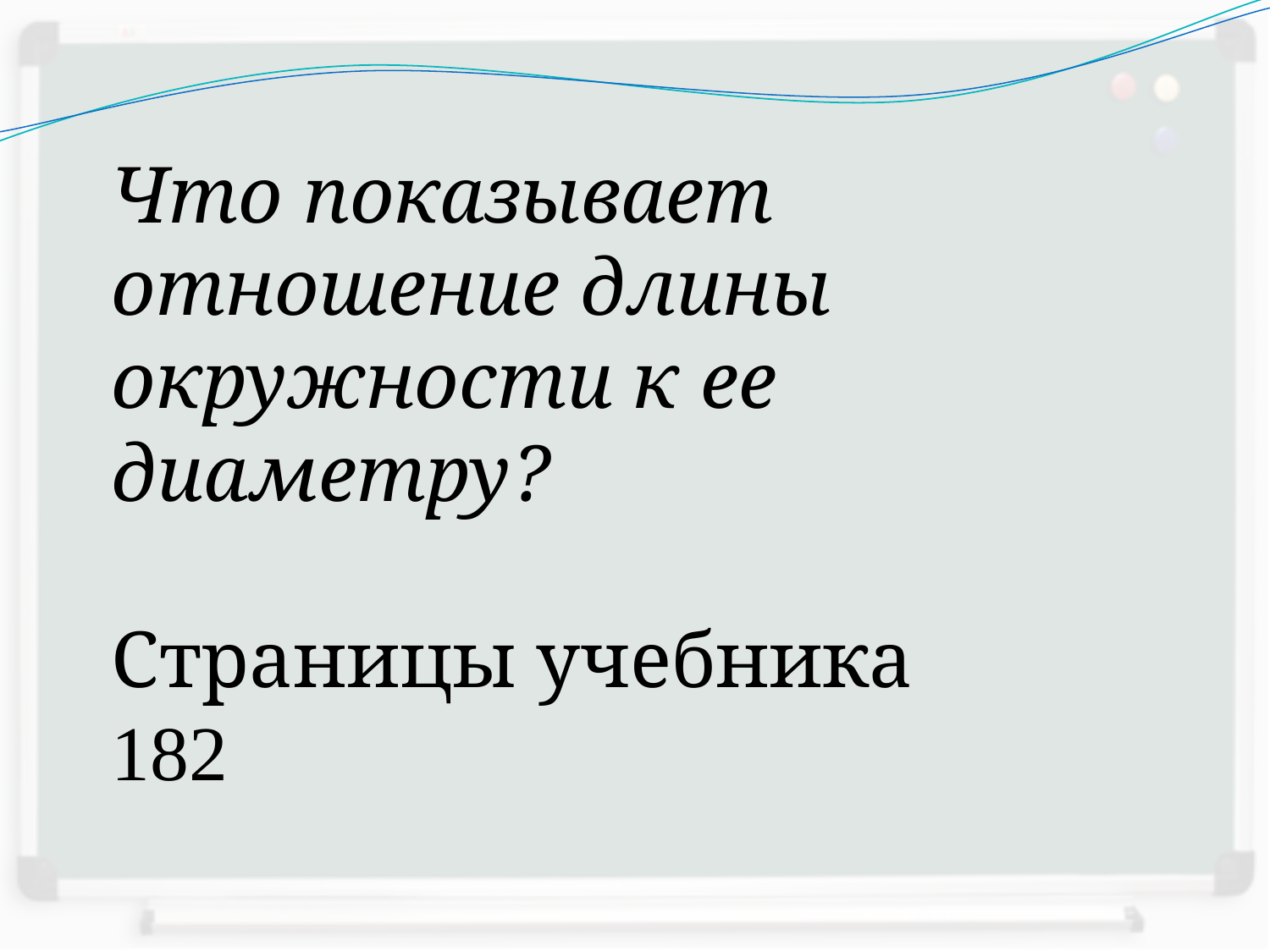

Что показывает отношение длины окружности к ее диаметру?

Страницы учебника 182